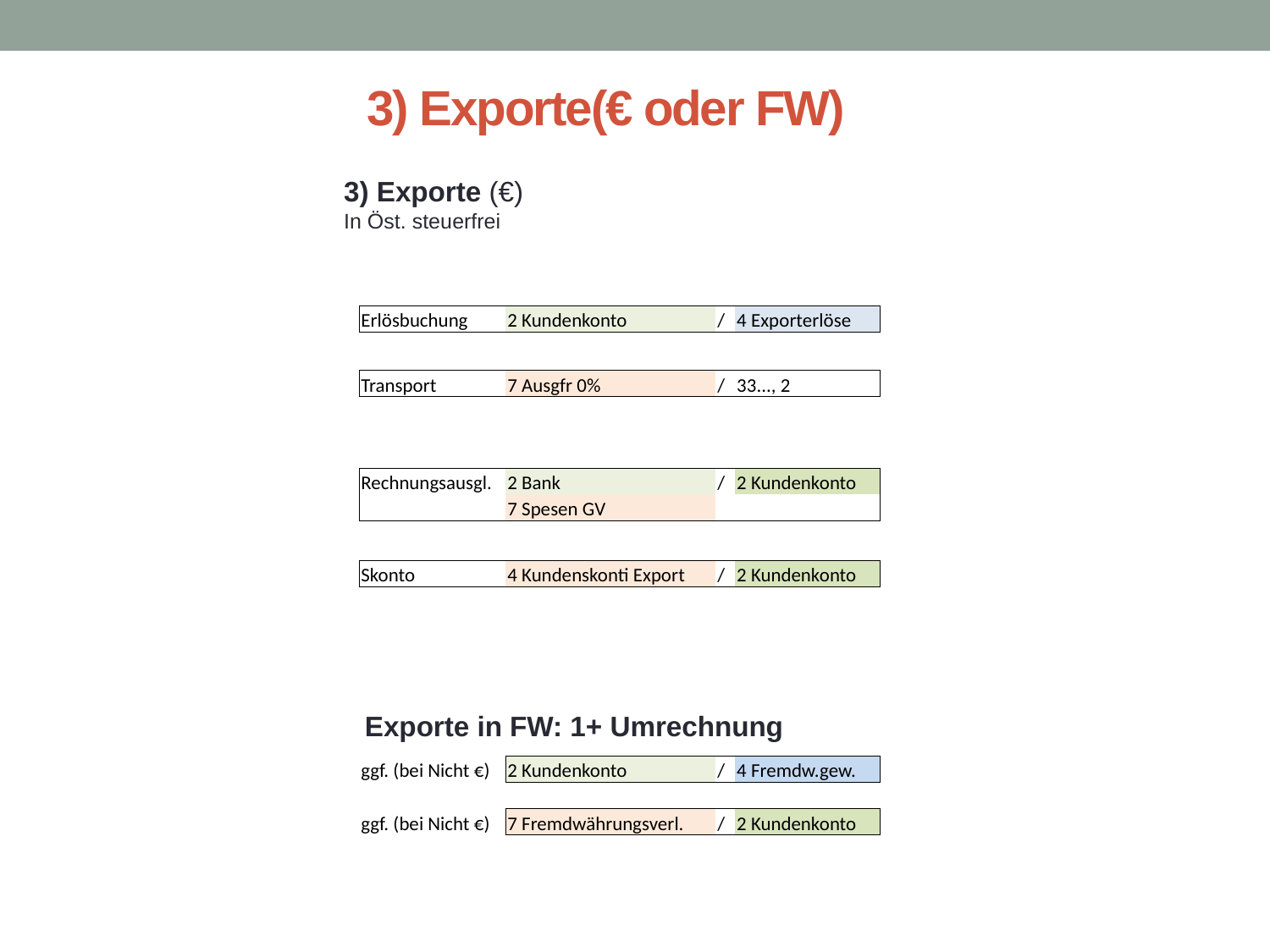

# 3) Exporte(€ oder FW)
3) Exporte (€)
In Öst. steuerfrei
| Erlösbuchung | 2 Kundenkonto | / | 4 Exporterlöse |
| --- | --- | --- | --- |
| Transport | 7 Ausgfr 0% | / | 33..., 2 |
| --- | --- | --- | --- |
| Rechnungsausgl. | 2 Bank | / | 2 Kundenkonto |
| --- | --- | --- | --- |
|  | 7 Spesen GV |  |  |
| Skonto | 4 Kundenskonti Export | / | 2 Kundenkonto |
| --- | --- | --- | --- |
Exporte in FW: 1+ Umrechnung
| ggf. (bei Nicht €) | 2 Kundenkonto | / | 4 Fremdw.gew. |
| --- | --- | --- | --- |
|  |  |  |  |
| ggf. (bei Nicht €) | 7 Fremdwährungsverl. | / | 2 Kundenkonto |